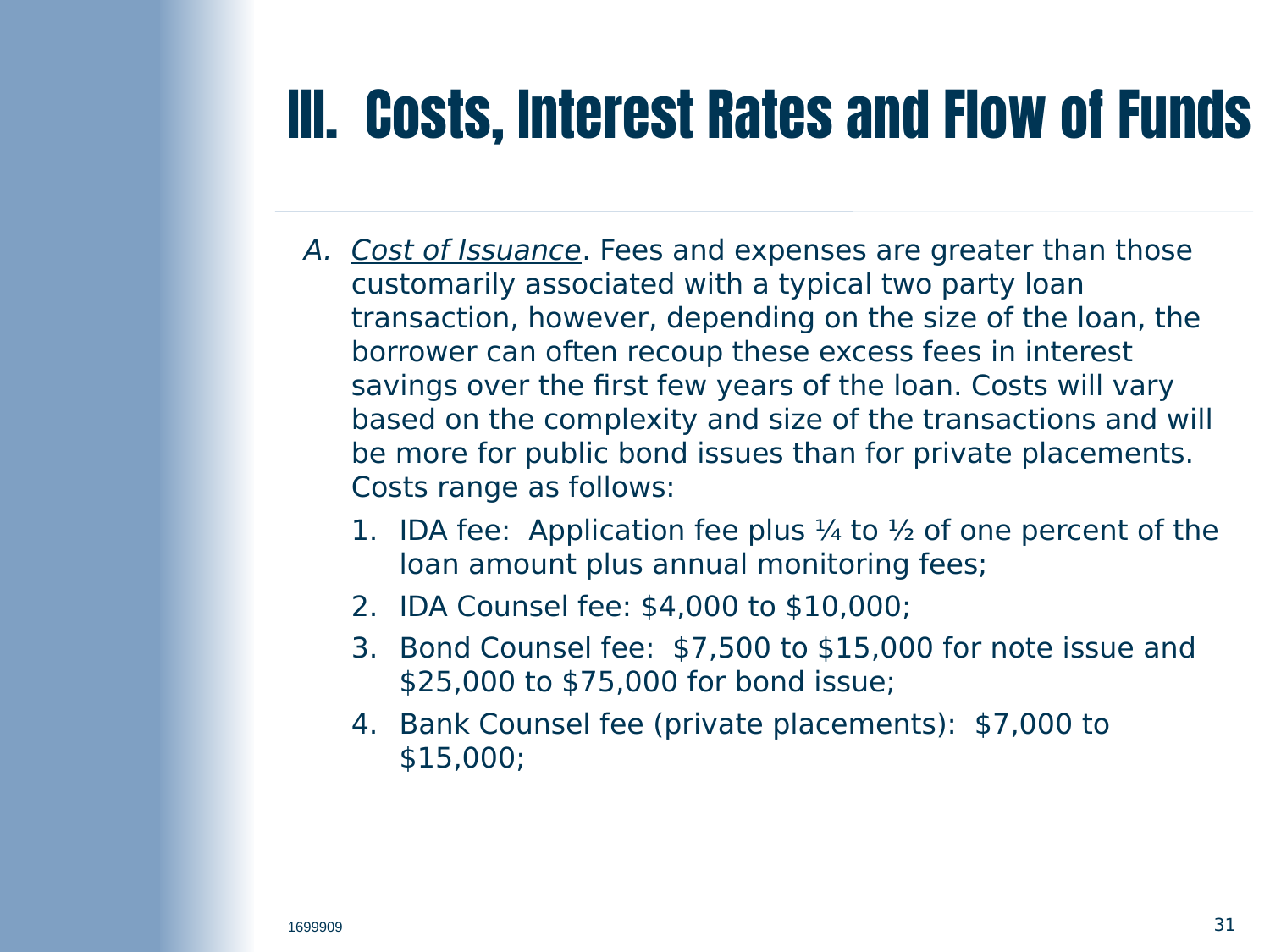

# III.  Costs, Interest Rates and Flow of Funds
Cost of Issuance. Fees and expenses are greater than those customarily associated with a typical two party loan transaction, however, depending on the size of the loan, the borrower can often recoup these excess fees in interest savings over the first few years of the loan. Costs will vary based on the complexity and size of the transactions and will be more for public bond issues than for private placements.  Costs range as follows:
IDA fee:  Application fee plus ¼ to ½ of one percent of the loan amount plus annual monitoring fees;
IDA Counsel fee: $4,000 to $10,000;
Bond Counsel fee:  $7,500 to $15,000 for note issue and $25,000 to $75,000 for bond issue;
Bank Counsel fee (private placements):  $7,000 to $15,000;

1699909
31